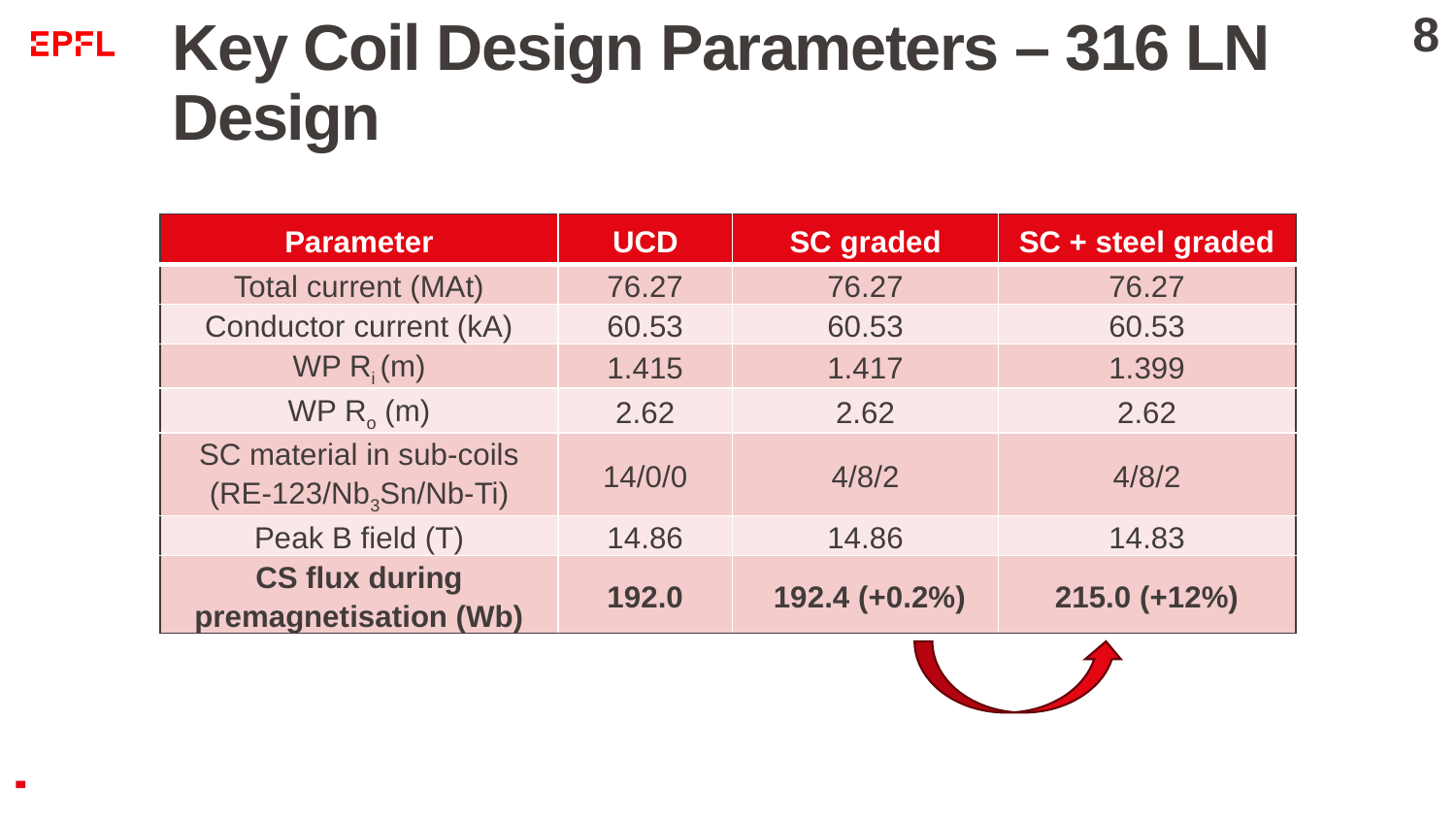

# Key Coil Design Parameters – 316 LN Design
| Parameter | UCD | SC graded | SC + steel graded |
| --- | --- | --- | --- |
| Total current (MAt) | 76.27 | 76.27 | 76.27 |
| Conductor current (kA) | 60.53 | 60.53 | 60.53 |
| WP Ri (m) | 1.415 | 1.417 | 1.399 |
| WP Ro (m) | 2.62 | 2.62 | 2.62 |
| SC material in sub-coils (RE-123/Nb3Sn/Nb-Ti) | 14/0/0 | 4/8/2 | 4/8/2 |
| Peak B field (T) | 14.86 | 14.86 | 14.83 |
| CS flux during premagnetisation (Wb) | 192.0 | 192.4 (+0.2%) | 215.0 (+12%) |